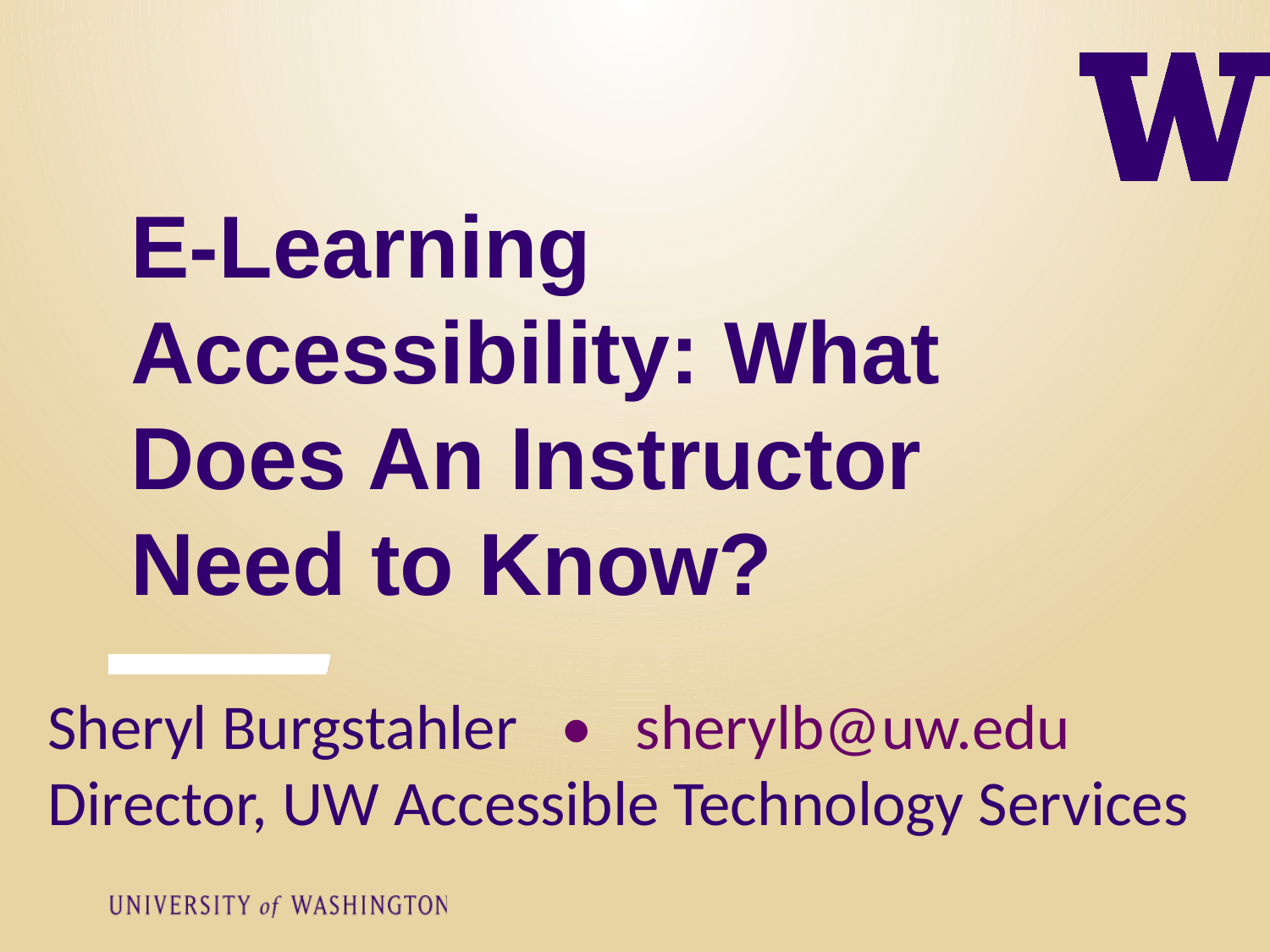

E-Learning Accessibility: What Does An Instructor Need to Know?
Sheryl Burgstahler   •   sherylb@uw.edu
Director, UW Accessible Technology Services